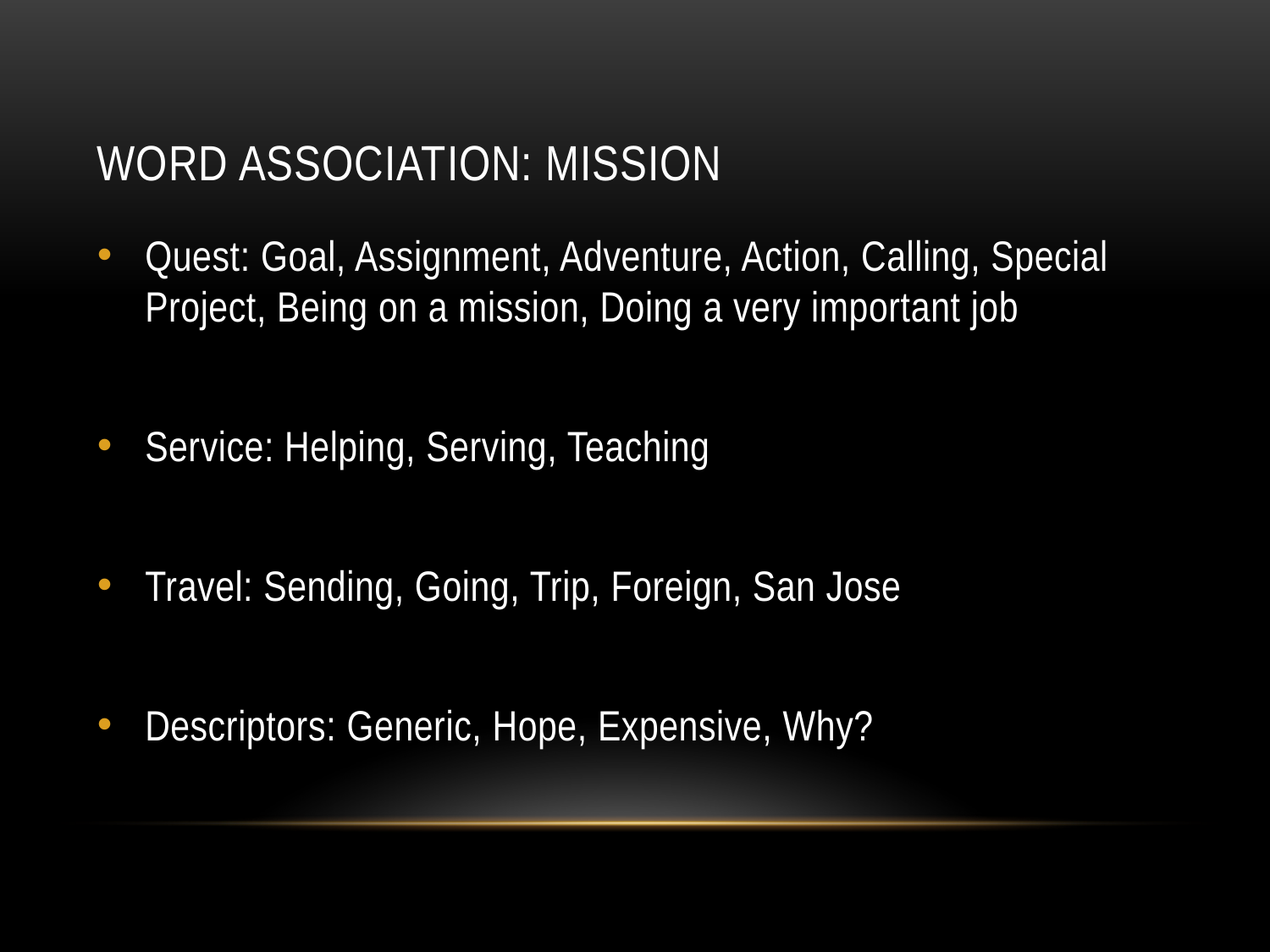

# word association: Mission
Quest: Goal, Assignment, Adventure, Action, Calling, Special Project, Being on a mission, Doing a very important job

Service: Helping, Serving, Teaching

Travel: Sending, Going, Trip, Foreign, San Jose

Descriptors: Generic, Hope, Expensive, Why?